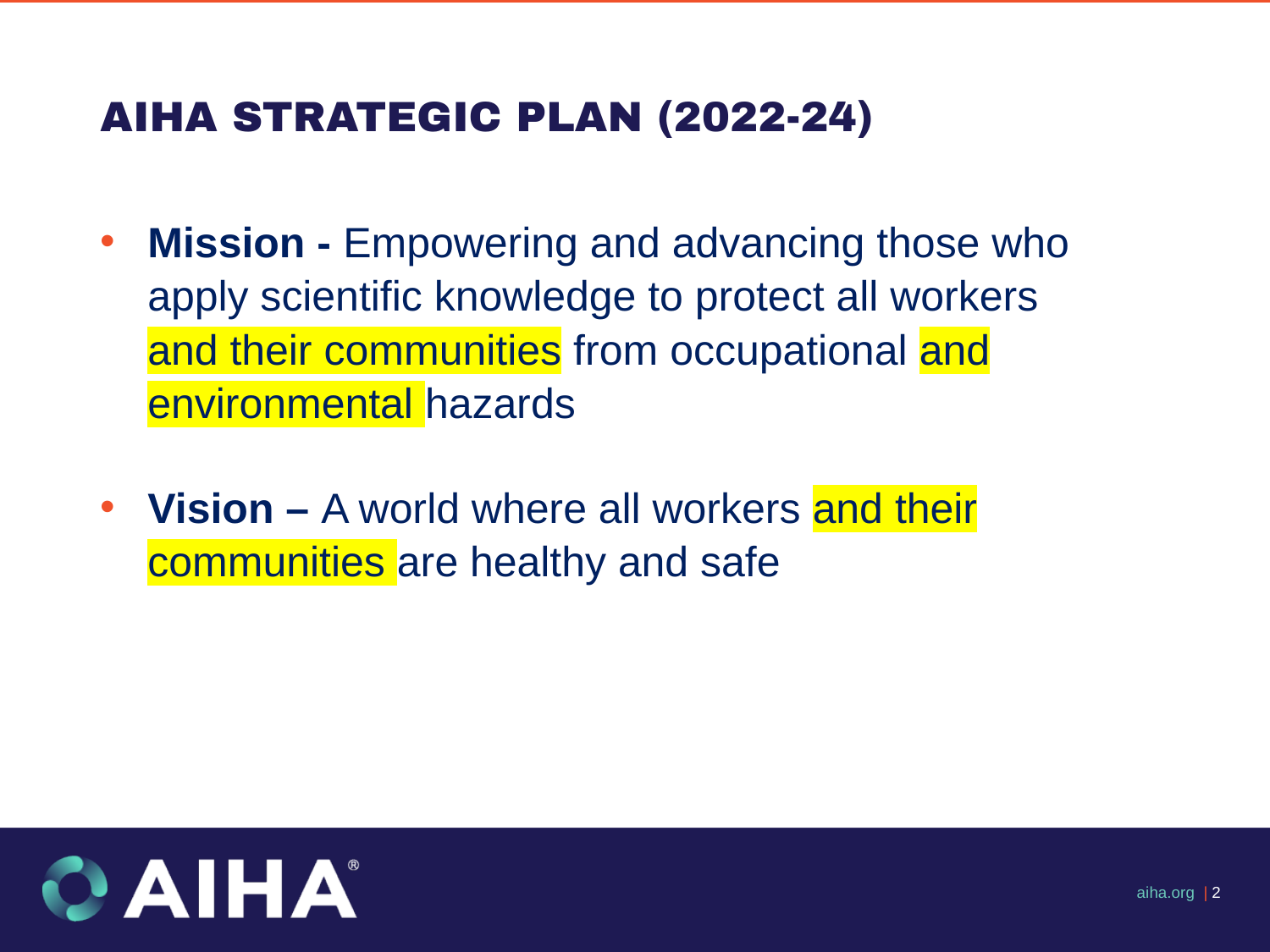

# AIHA STRATEGIC PLAN (2022-24)
Mission - Empowering and advancing those who apply scientific knowledge to protect all workers and their communities from occupational and environmental hazards
Vision – A world where all workers and their communities are healthy and safe
aiha.org  | 2